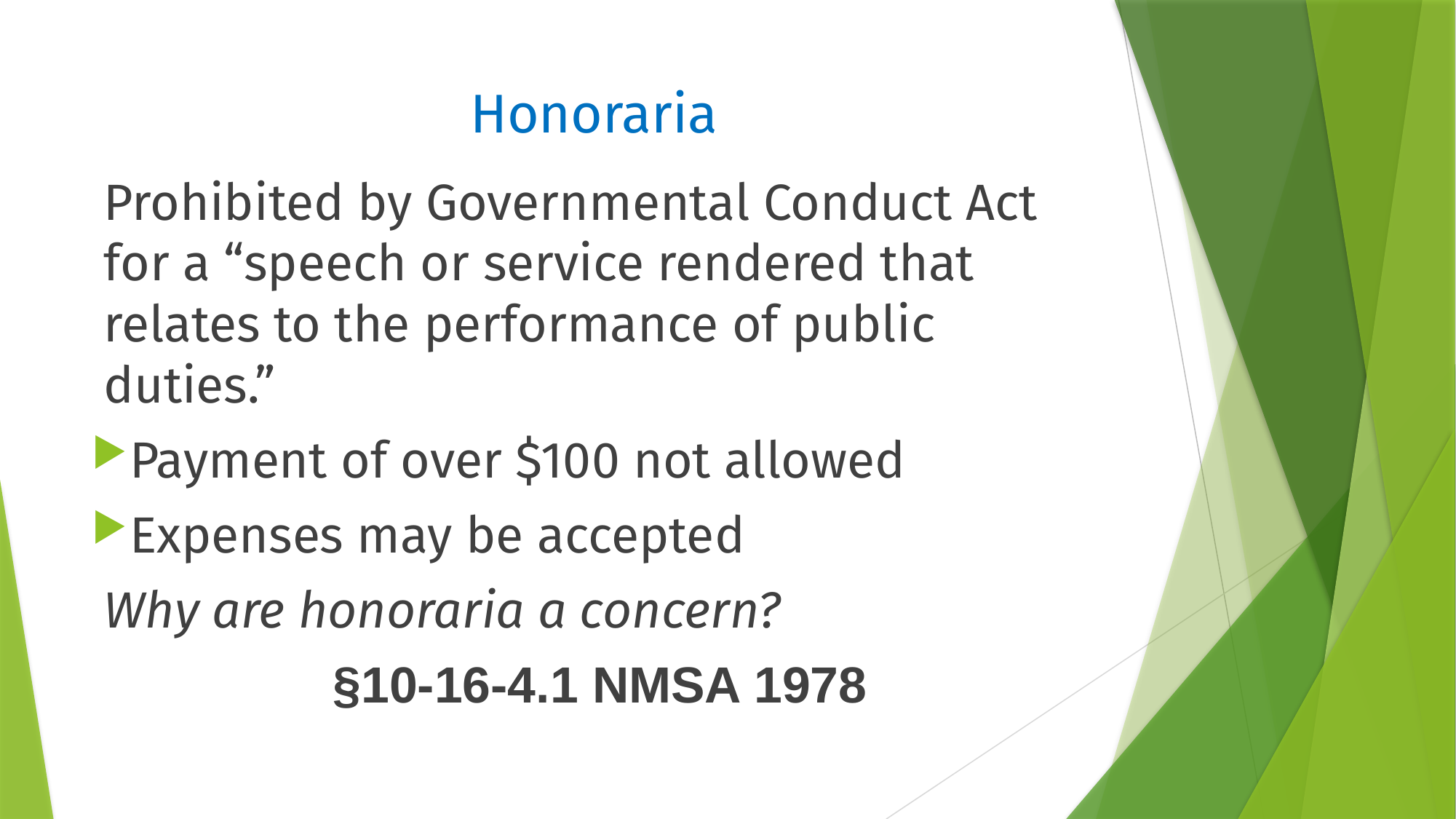

# Honoraria
Prohibited by Governmental Conduct Act for a “speech or service rendered that relates to the performance of public duties.”
Payment of over $100 not allowed
Expenses may be accepted
Why are honoraria a concern?
§10-16-4.1 NMSA 1978